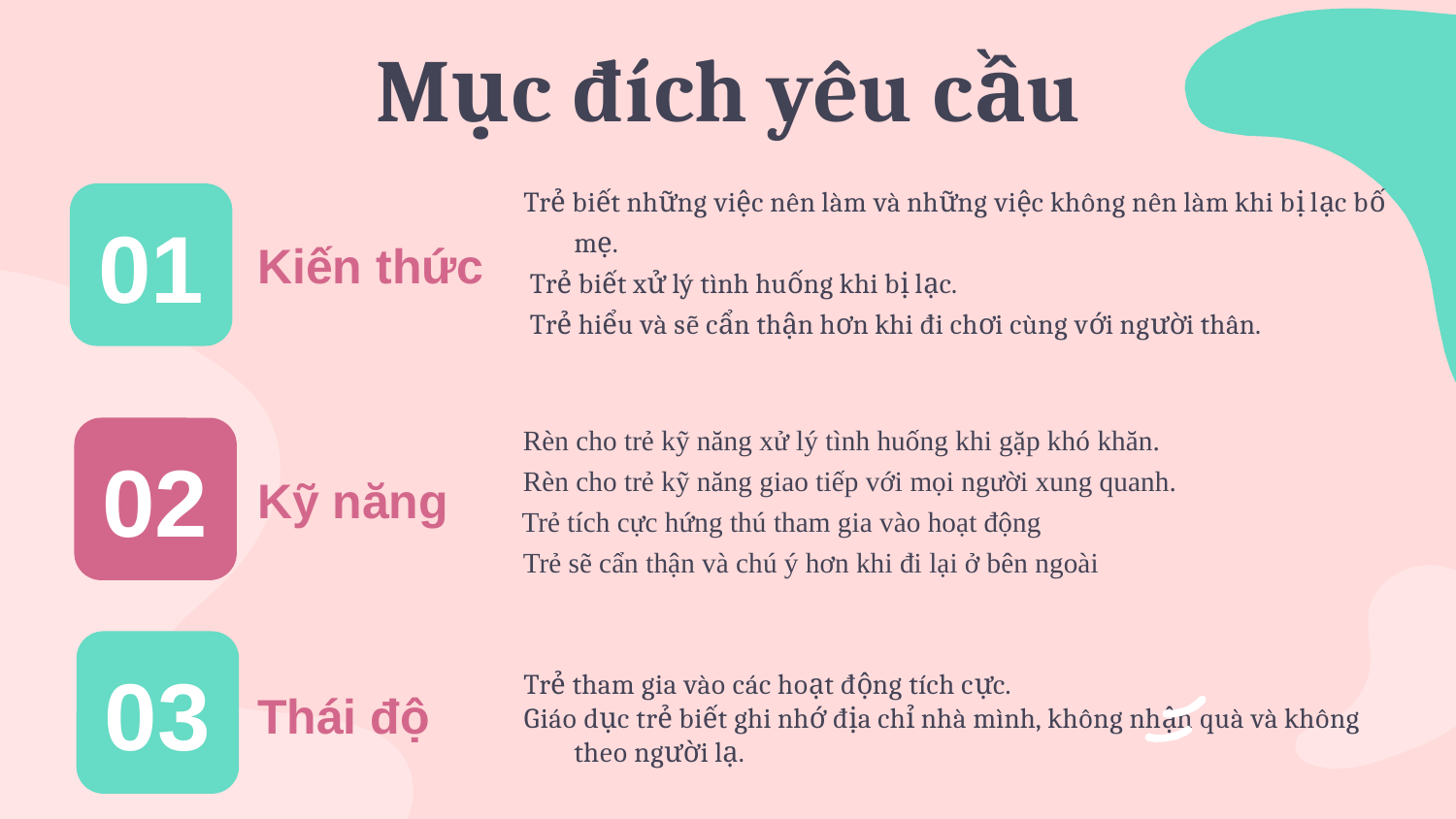

Mục đích yêu cầu

Trẻ biết những việc nên làm và những việc không nên làm khi bị lạc bố mẹ.
 Trẻ biết xử lý tình huống khi bị lạc.
 Trẻ hiểu và sẽ cẩn thận hơn khi đi chơi cùng với người thân.

01
# Kiến thức
Rèn cho trẻ kỹ năng xử lý tình huống khi gặp khó khăn.
Rèn cho trẻ kỹ năng giao tiếp với mọi người xung quanh.
   Trẻ tích cực hứng thú tham gia vào hoạt động
Trẻ sẽ cẩn thận và chú ý hơn khi đi lại ở bên ngoài

02
Kỹ năng

Trẻ tham gia vào các hoạt động tích cực.
Giáo dục trẻ biết ghi nhớ địa chỉ nhà mình, không nhận quà và không theo người lạ.

03
Thái độ